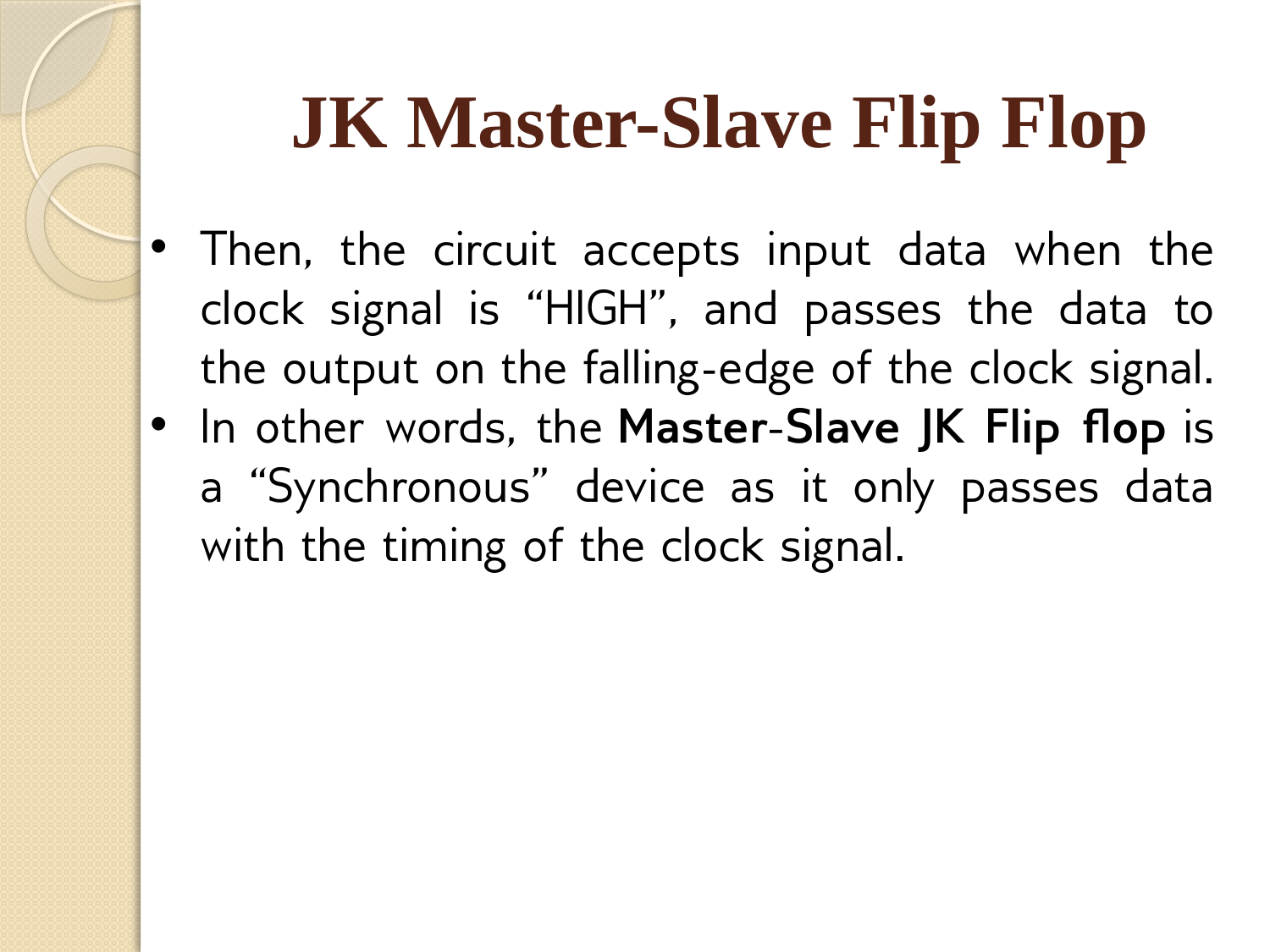

# JK Master-Slave Flip Flop
Then, the circuit accepts input data when the clock signal is “HIGH”, and passes the data to the output on the falling-edge of the clock signal.
In other words, the Master-Slave JK Flip flop is a “Synchronous” device as it only passes data with the timing of the clock signal.